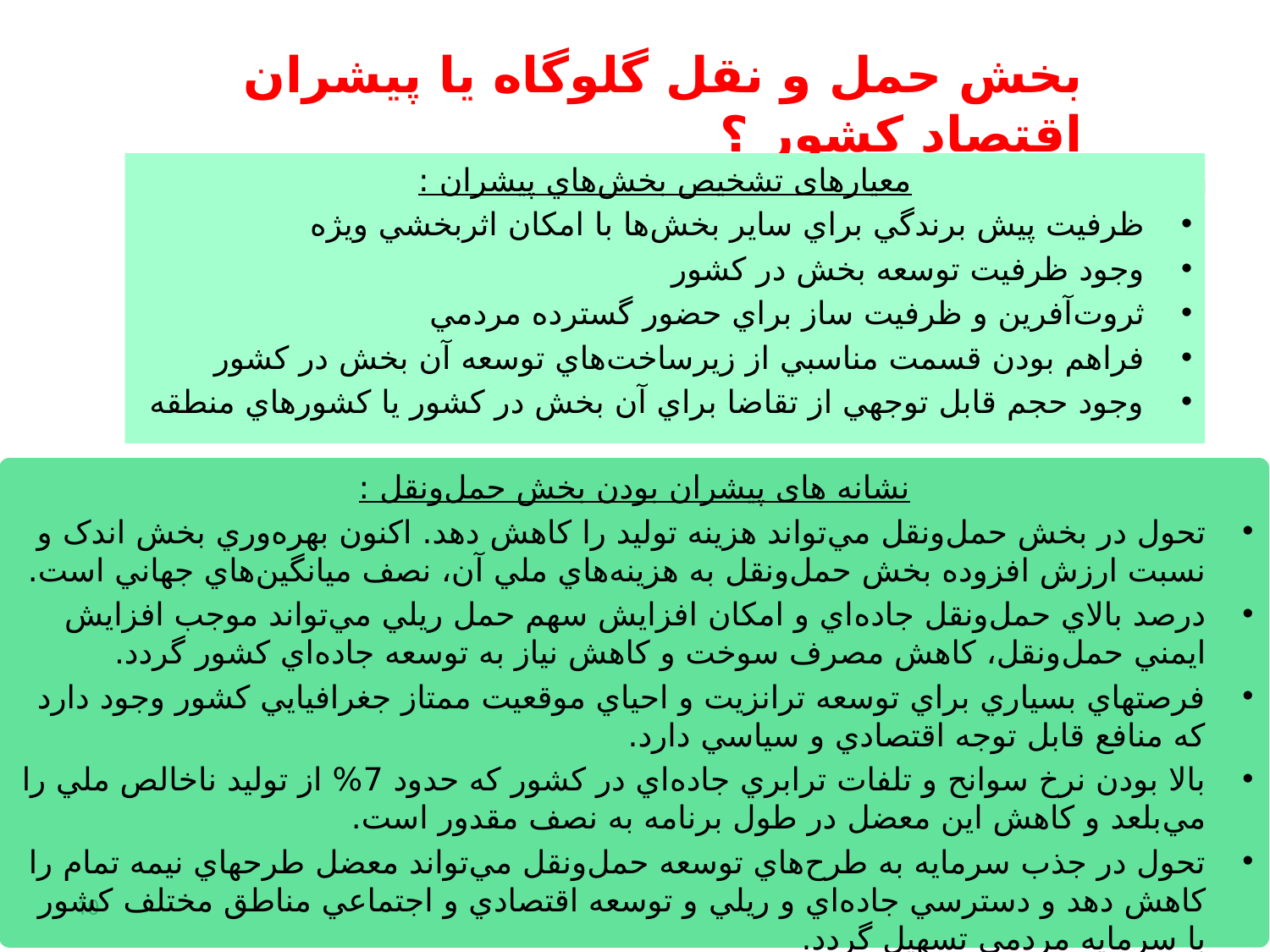

بخش حمل و نقل گلوگاه یا پیشران اقتصاد کشور ؟
معیارهای تشخيص بخش‌هاي پيشران :
ظرفيت پيش برندگي براي ساير بخش‌ها با امكان اثربخشي ويژه
وجود ظرفيت توسعه بخش در كشور
ثروت‌آفرين و ظرفيت ساز براي حضور گسترده مردمي
فراهم بودن قسمت مناسبي از زيرساخت‌هاي توسعه آن بخش در كشور
وجود حجم قابل توجهي از تقاضا براي آن بخش در كشور يا كشورهاي منطقه

نشانه های پيشران بودن بخش حمل‌ونقل :
تحول در بخش حمل‌ونقل مي‌تواند هزينه توليد را كاهش دهد. اكنون بهره‌وري بخش اندک و نسبت ارزش افزوده بخش حمل‌ونقل به هزينه‌هاي ملي آن، نصف ميانگين‌هاي جهاني است.
‌درصد بالاي حمل‌ونقل جاده‌اي و امكان افزايش سهم حمل ريلي مي‌تواند موجب افزايش ايمني حمل‌ونقل، كاهش مصرف سوخت و كاهش نياز به توسعه جاده‌اي كشور گردد.
فرصتهاي بسياري براي توسعه ترانزيت و احياي موقعيت ممتاز جغرافيايي كشور وجود دارد كه منافع قابل توجه اقتصادي و سياسي دارد.
بالا بودن نرخ سوانح و تلفات ترابري جاده‌اي در كشور كه حدود 7% از توليد ناخالص ملي را مي‌بلعد و كاهش اين معضل در طول برنامه به نصف مقدور است.
تحول در جذب سرمايه به طرح‌هاي توسعه حمل‌ونقل مي‌تواند معضل طرحهاي نيمه تمام را كاهش دهد و دسترسي جاده‌اي و ريلي و توسعه اقتصادي و اجتماعي مناطق مختلف كشور با سرمايه مردمي تسهيل گردد.
10